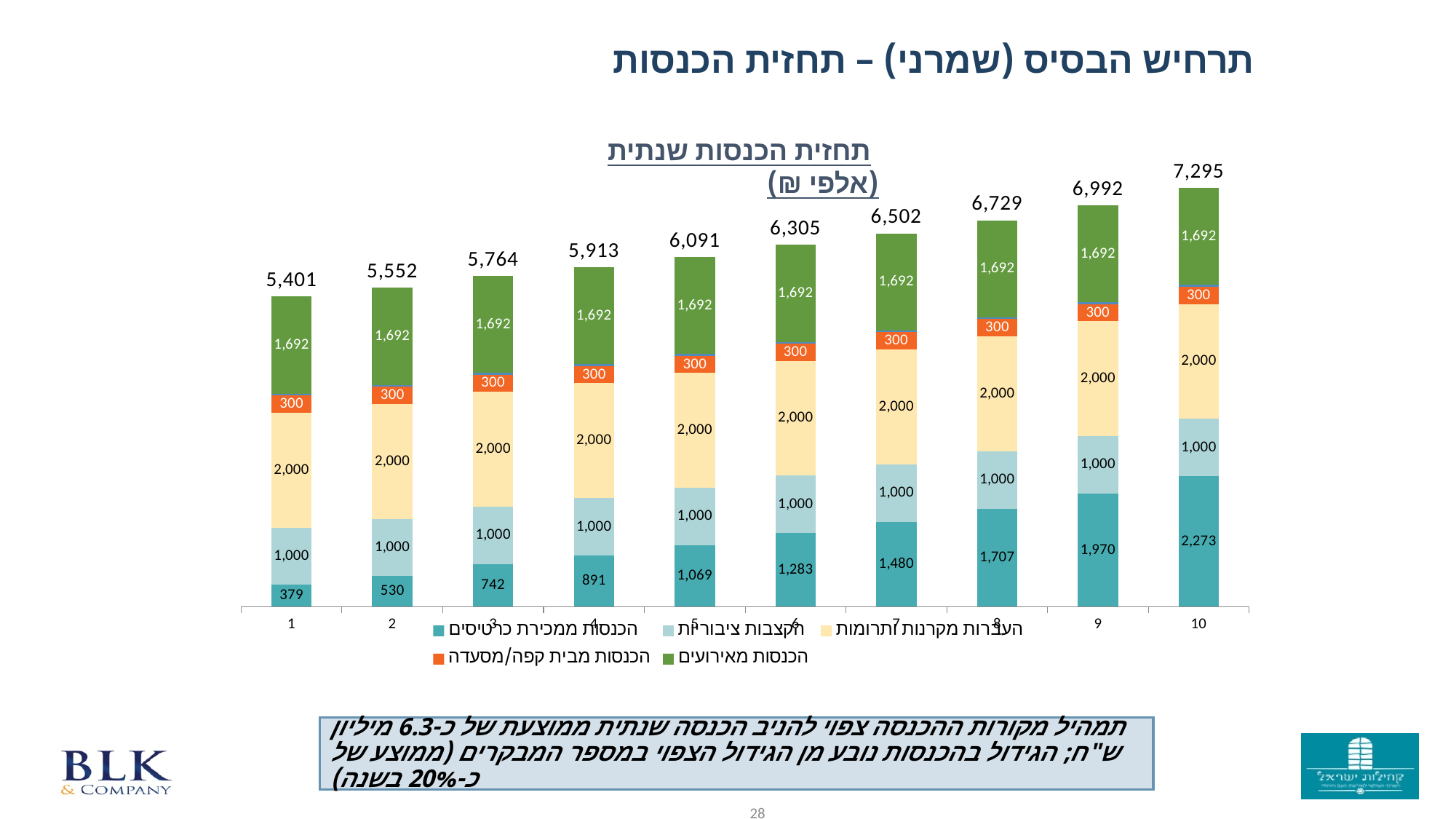

תרחיש הבסיס (שמרני) – תחזית הכנסות

### Chart

| Category | הכנסות ממכירת כרטיסים | הקצבות ציבוריות | העברות מקרנות ותרומות | הכנסות מבית קפה/מסעדה | הכנסות מחנות מזכרות | הכנסות מאירועים | סה"כ |
|---|---|---|---|---|---|---|---|
| 1 | 378.75 | 1000.0 | 2000.0 | 300.0 | 30.0 | 1692.0 | 0.0 |
| 2 | 530.25 | 1000.0 | 2000.0 | 300.0 | 30.0 | 1692.0 | 0.0 |
| 3 | 742.3499999999999 | 1000.0 | 2000.0 | 300.0 | 30.0 | 1692.0 | 0.0 |
| 4 | 890.8199999999998 | 1000.0 | 2000.0 | 300.0 | 30.0 | 1692.0 | 0.0 |
| 5 | 1068.9839999999997 | 1000.0 | 2000.0 | 300.0 | 30.0 | 1692.0 | 0.0 |
| 6 | 1282.7807999999998 | 1000.0 | 2000.0 | 300.0 | 30.0 | 1692.0 | 0.0 |
| 7 | 1479.927060131593 | 1000.0 | 2000.0 | 300.0 | 30.0 | 1692.0 | 0.0 |
| 8 | 1707.3720648997391 | 1000.0 | 2000.0 | 300.0 | 30.0 | 1692.0 | 0.0 |
| 9 | 1969.7723263069408 | 1000.0 | 2000.0 | 300.0 | 30.0 | 1692.0 | 0.0 |
| 10 | 2272.5 | 1000.0 | 2000.0 | 300.0 | 30.0 | 1692.0 | 0.0 |
תחזית הכנסות שנתית (אלפי ₪)
תמהיל מקורות ההכנסה צפוי להניב הכנסה שנתית ממוצעת של כ-6.3 מיליון ש"ח; הגידול בהכנסות נובע מן הגידול הצפוי במספר המבקרים (ממוצע של כ-20% בשנה)
28